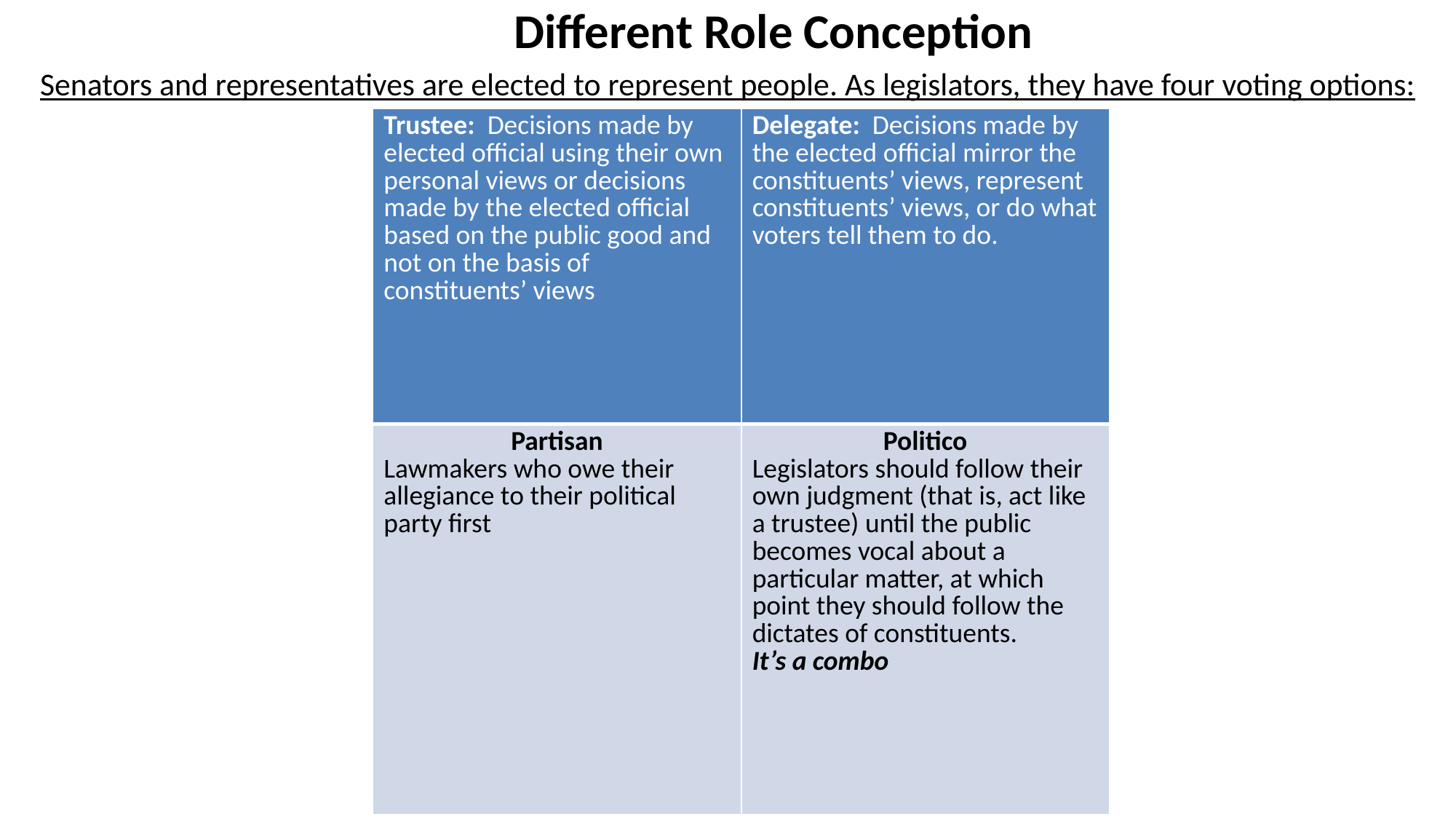

# Different Role Conception
Senators and representatives are elected to represent people. As legislators, they have four voting options:
| Trustee: Decisions made by elected official using their own personal views or decisions made by the elected official based on the public good and not on the basis of constituents’ views | Delegate: Decisions made by the elected official mirror the constituents’ views, represent constituents’ views, or do what voters tell them to do. |
| --- | --- |
| Partisan Lawmakers who owe their allegiance to their political party first | Politico Legislators should follow their own judgment (that is, act like a trustee) until the public becomes vocal about a particular matter, at which point they should follow the dictates of constituents. It’s a combo |